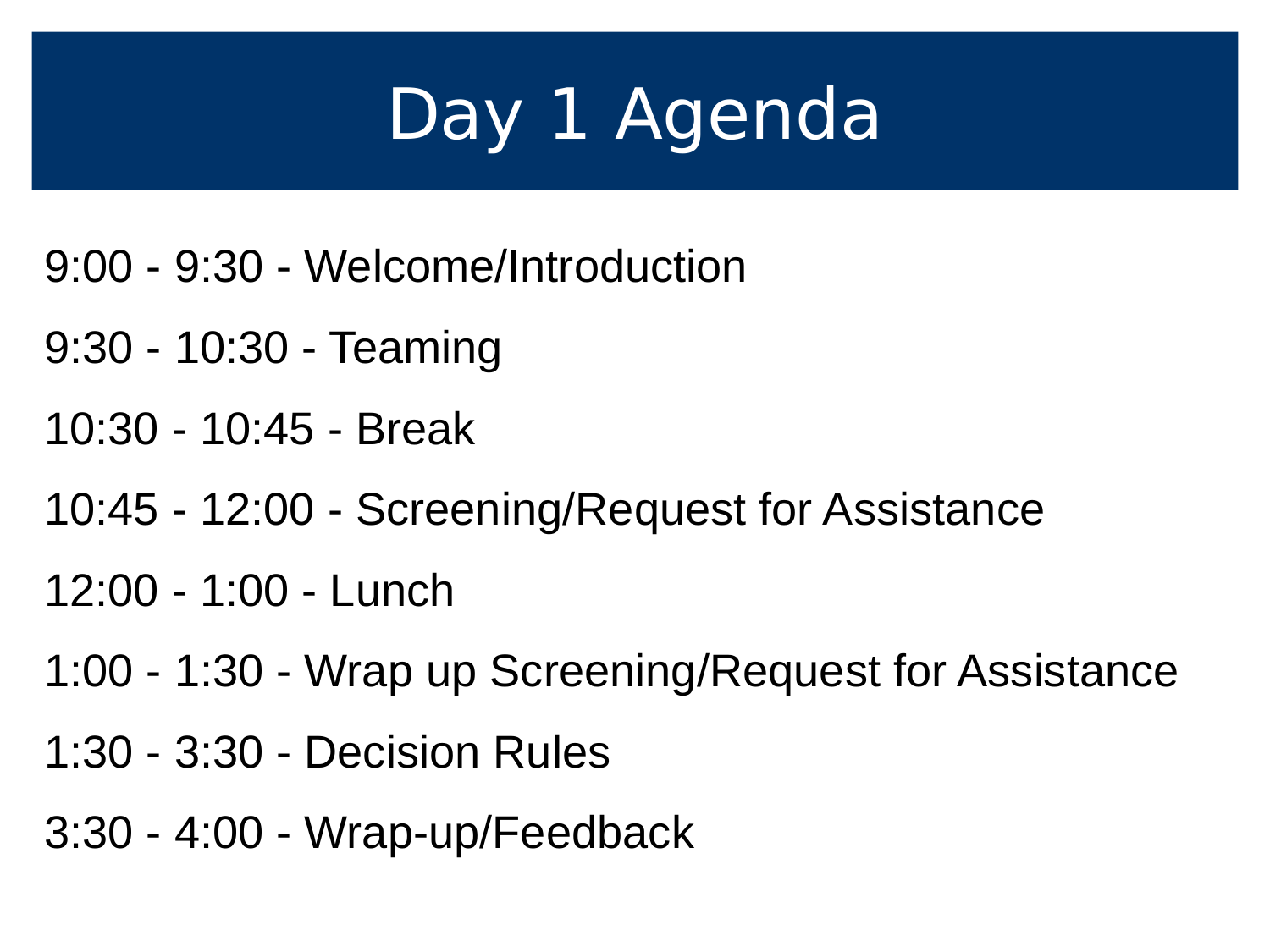

# Day 1 Agenda
9:00 - 9:30 - Welcome/Introduction
9:30 - 10:30 - Teaming
10:30 - 10:45 - Break
10:45 - 12:00 - Screening/Request for Assistance
12:00 - 1:00 - Lunch
1:00 - 1:30 - Wrap up Screening/Request for Assistance
1:30 - 3:30 - Decision Rules
3:30 - 4:00 - Wrap-up/Feedback